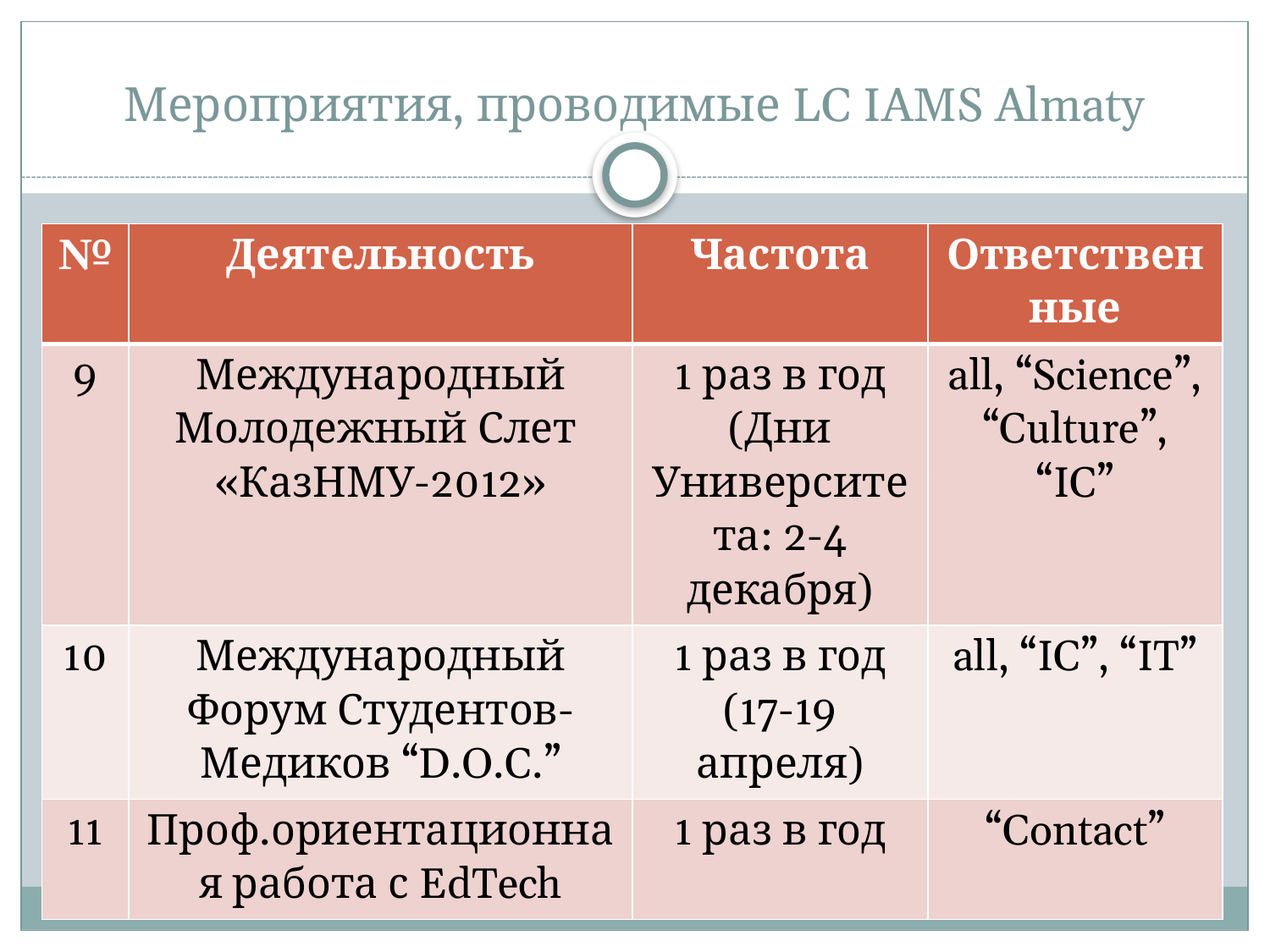

# Мероприятия, проводимые LC IAMS Almaty
| № | Деятельность | Частота | Ответственные |
| --- | --- | --- | --- |
| 9 | Международный Молодежный Слет «КазНМУ-2012» | 1 раз в год (Дни Университета: 2-4 декабря) | all, “Science”, “Culture”, “IC” |
| 10 | Международный Форум Студентов-Медиков “D.O.C.” | 1 раз в год (17-19 апреля) | all, “IC”, “IT” |
| 11 | Проф.ориентационная работа с EdTech | 1 раз в год | “Contact” |